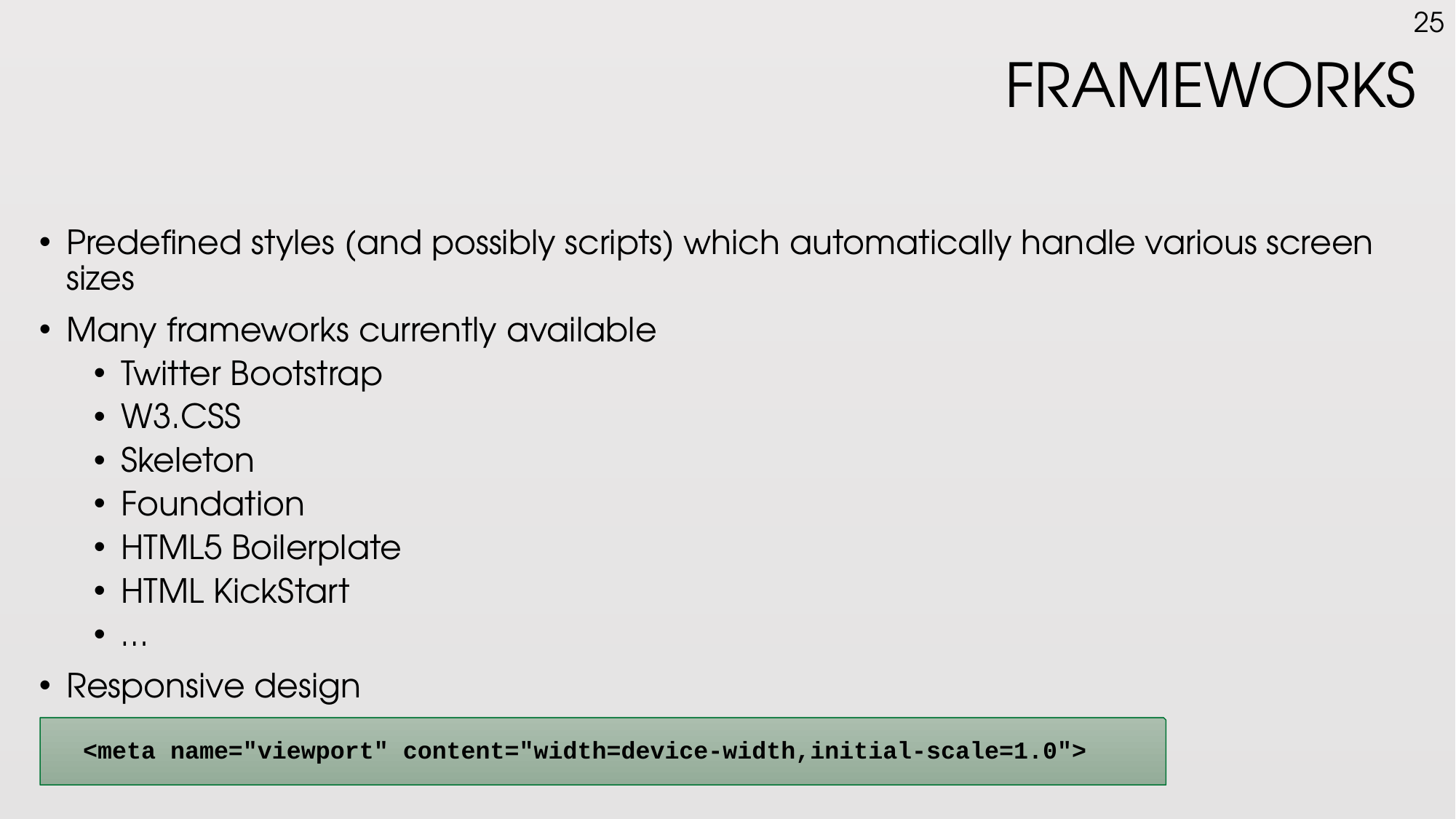

25
# Frameworks
Predefined styles (and possibly scripts) which automatically handle various screen sizes
Many frameworks currently available
Twitter Bootstrap
W3.CSS
Skeleton
Foundation
HTML5 Boilerplate
HTML KickStart
…
Responsive design
<meta name="viewport" content="width=device-width,initial-scale=1.0">